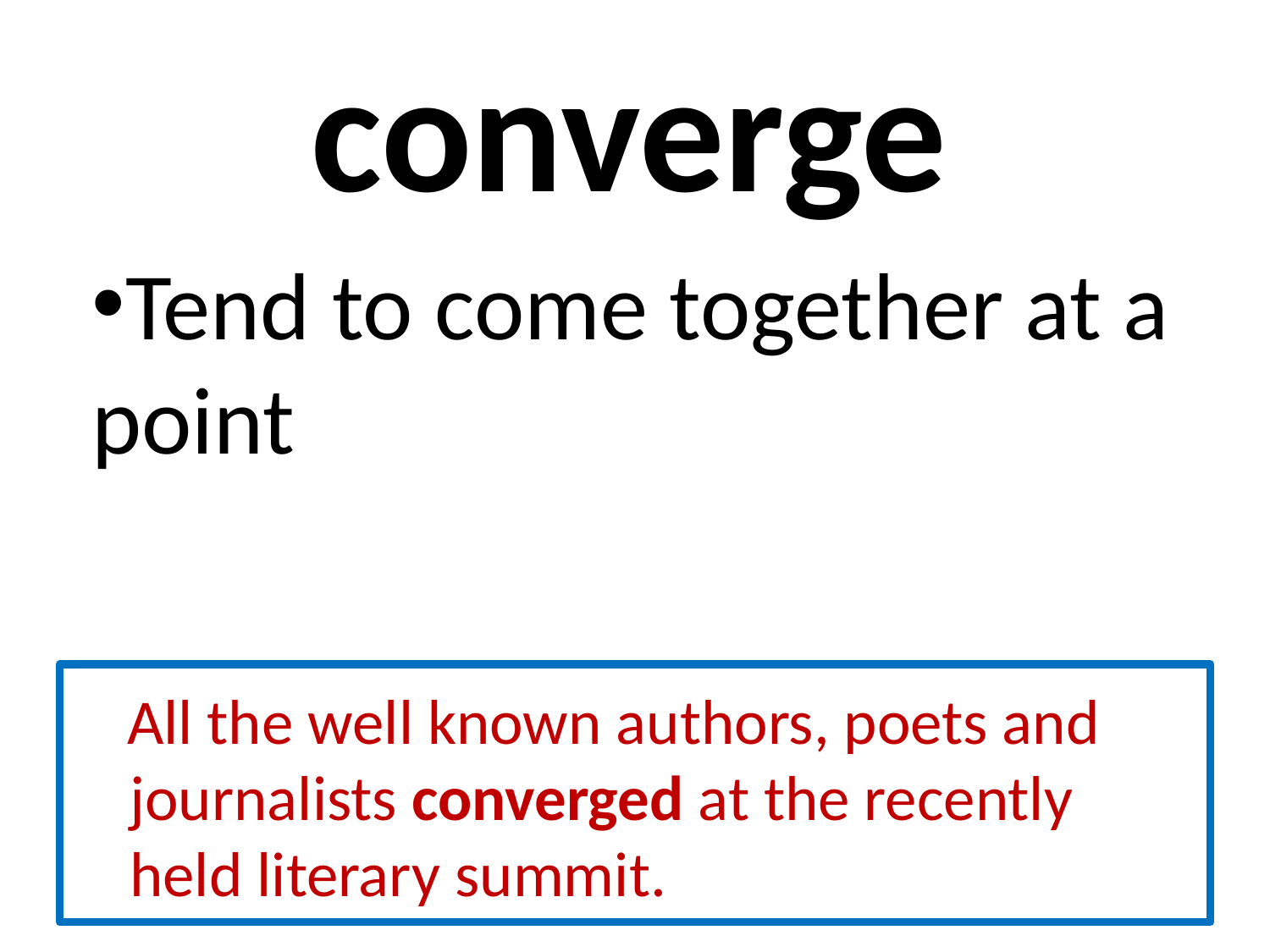

# converge
Tend to come together at a point
    All the well known authors, poets and journalists converged at the recently held literary summit.